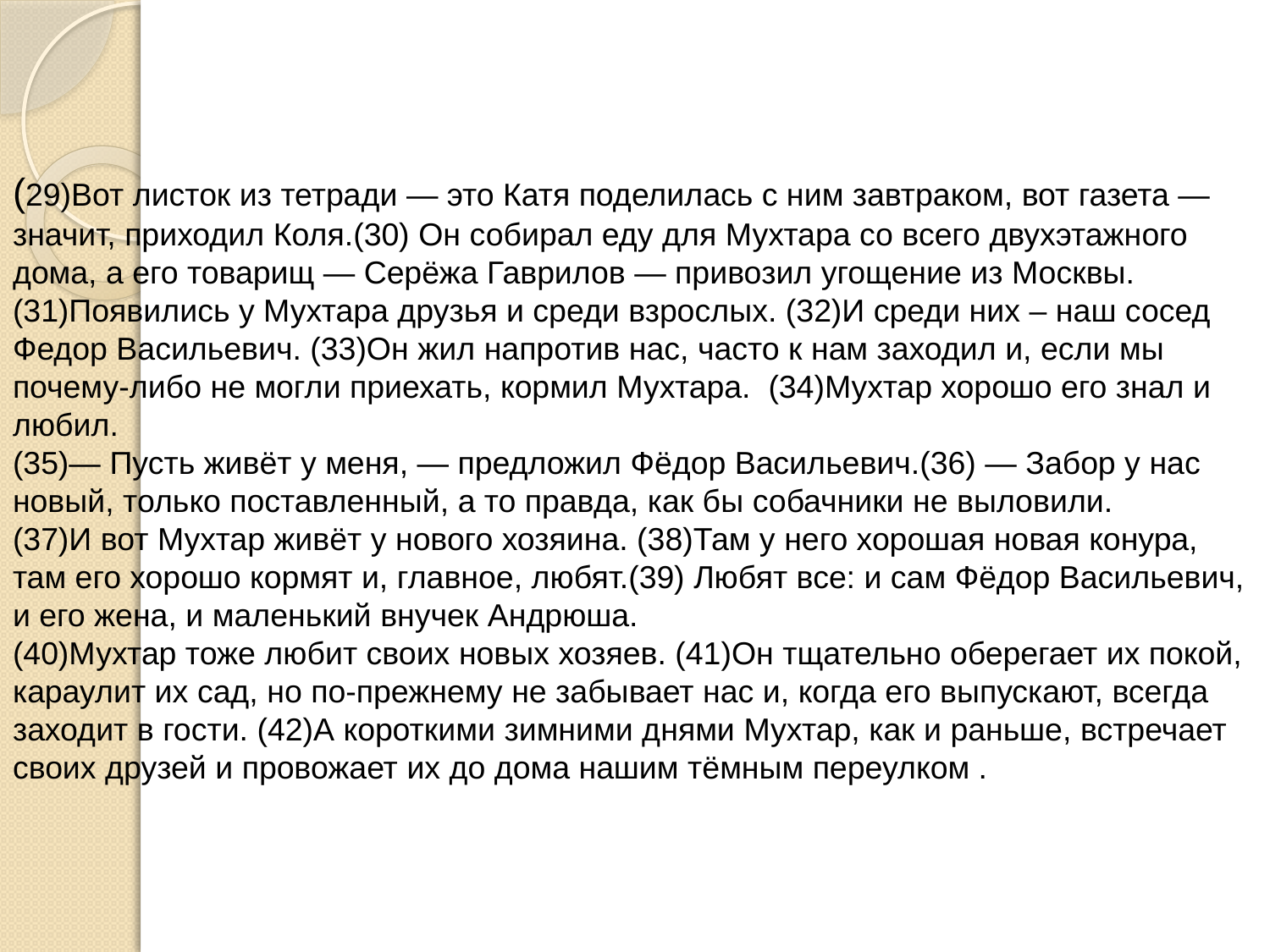

(29)Вот листок из тетради — это Катя поделилась с ним завтраком, вот газета — значит, приходил Коля.(30) Он собирал еду для Мухтара со всего двухэтажного дома, а его товарищ — Серёжа Гаврилов — привозил угощение из Москвы.
(31)Появились у Мухтара друзья и среди взрослых. (32)И среди них – наш сосед Федор Васильевич. (33)Он жил напротив нас, часто к нам заходил и, если мы почему-либо не могли приехать, кормил Мухтара.  (34)Мухтар хорошо его знал и любил.
(35)— Пусть живёт у меня, — предложил Фёдор Васильевич.(36) — Забор у нас новый, только поставленный, а то правда, как бы собачники не выловили.
(37)И вот Мухтар живёт у нового хозяина. (38)Там у него хорошая новая конура, там его хорошо кормят и, главное, любят.(39) Любят все: и сам Фёдор Васильевич, и его жена, и маленький внучек Андрюша.
(40)Мухтар тоже любит своих новых хозяев. (41)Он тщательно оберегает их покой, караулит их сад, но по-прежнему не забывает нас и, когда его выпускают, всегда заходит в гости. (42)А короткими зимними днями Мухтар, как и раньше, встречает своих друзей и провожает их до дома нашим тёмным переулком .